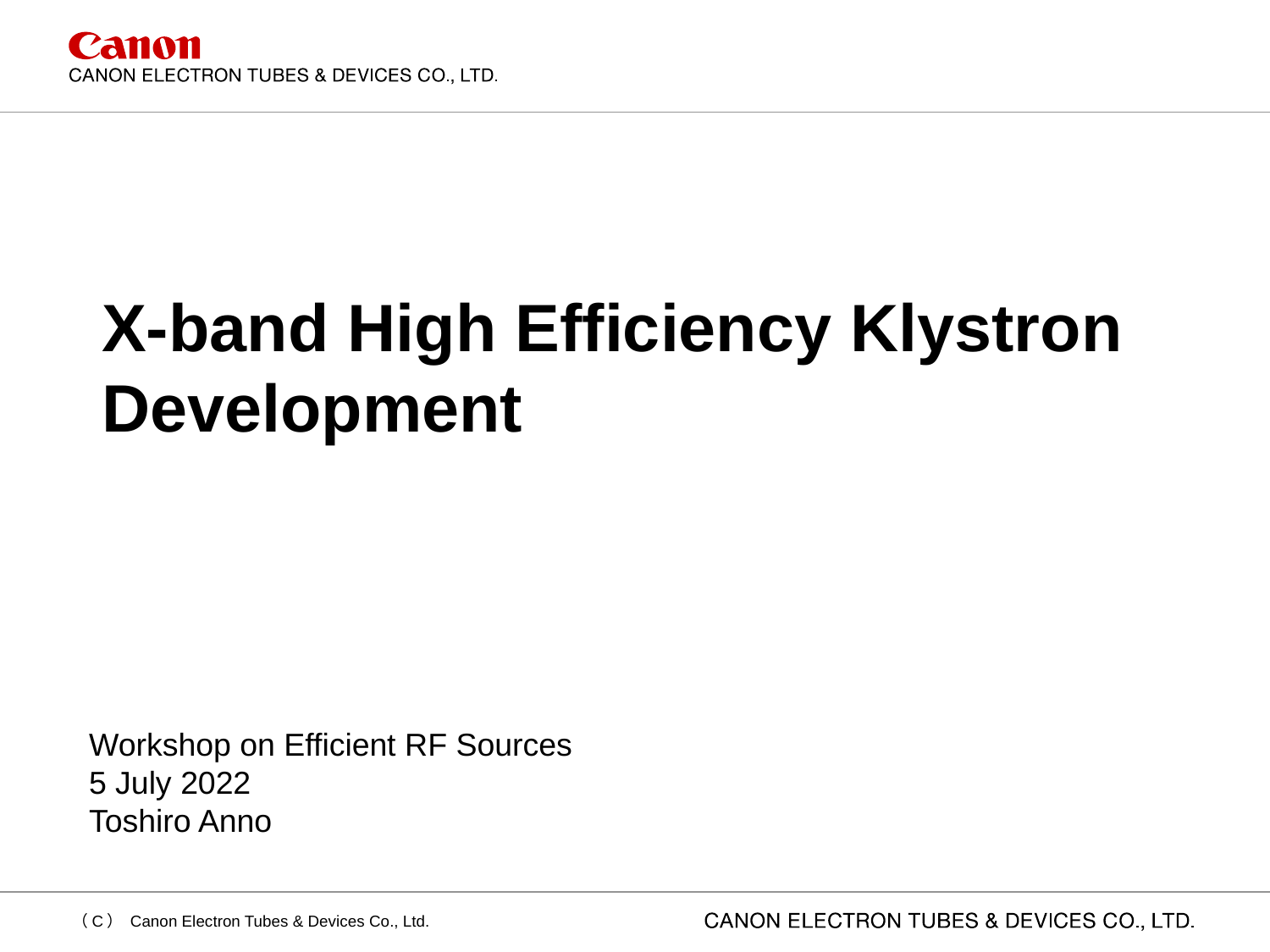

# X-band High Efficiency Klystron Development
Workshop on Efficient RF Sources
5 July 2022
Toshiro Anno